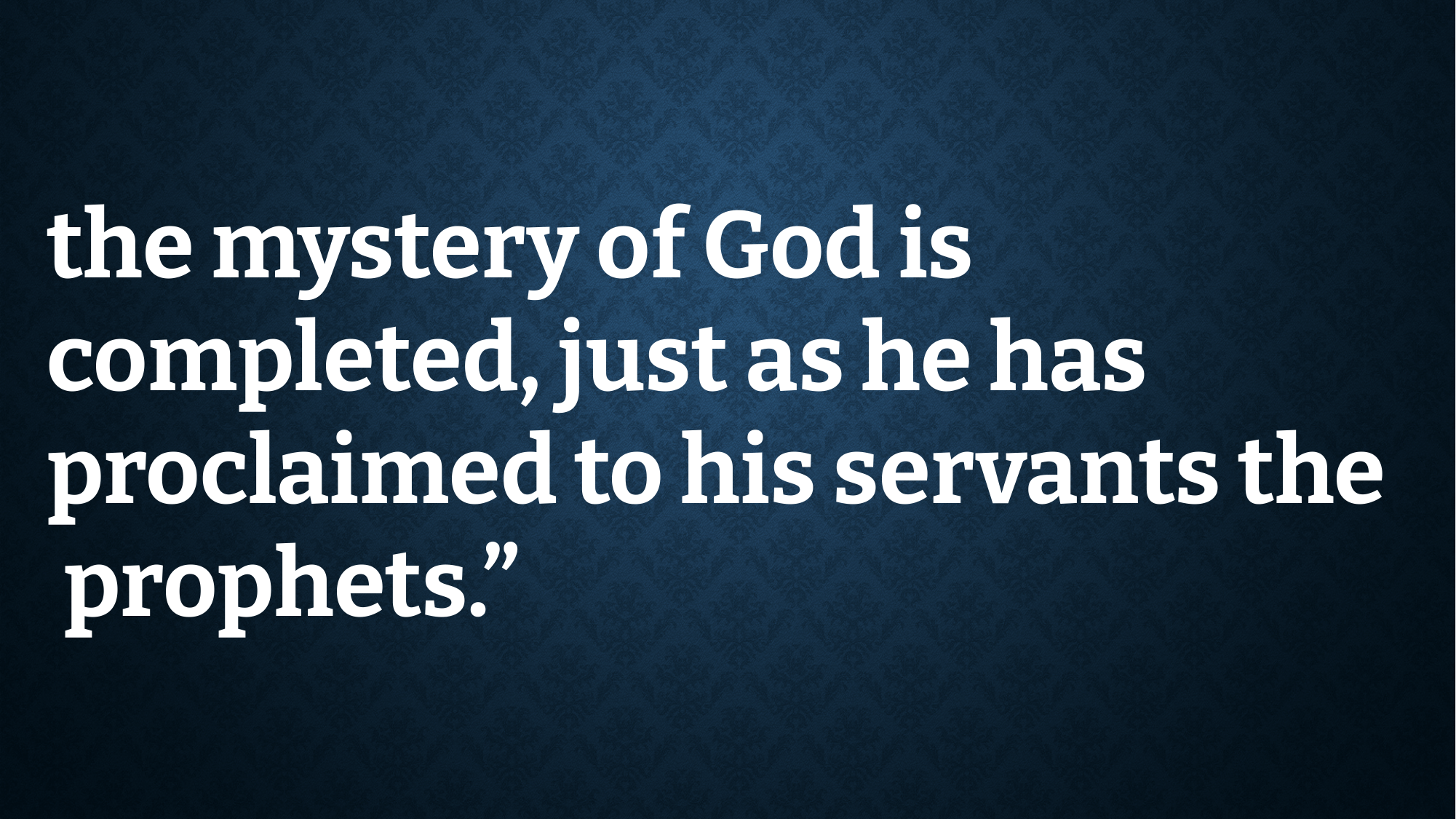

the mystery of God is completed, just as he has proclaimed to his servants the  prophets.”